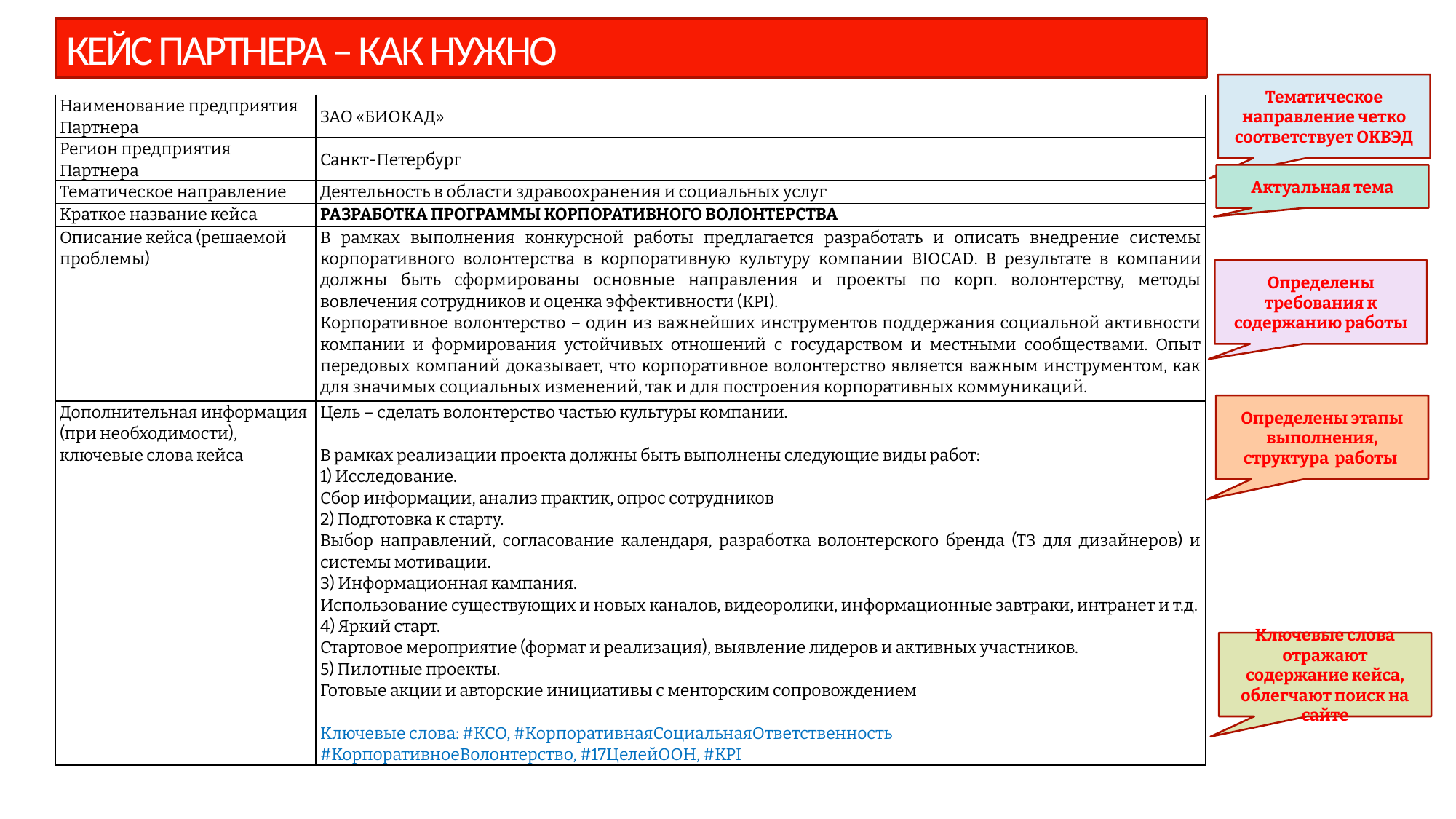

КЕЙС ПАРТНЕРА – КАК НУЖНО
Тематическое направление четко соответствует ОКВЭД
| Наименование предприятия Партнера | ЗАО «БИОКАД» |
| --- | --- |
| Регион предприятия Партнера | Санкт-Петербург |
| Тематическое направление | Деятельность в области здравоохранения и социальных услуг |
| Краткое название кейса | РАЗРАБОТКА ПРОГРАММЫ КОРПОРАТИВНОГО ВОЛОНТЕРСТВА |
| Описание кейса (решаемой проблемы) | В рамках выполнения конкурсной работы предлагается разработать и описать внедрение системы корпоративного волонтерства в корпоративную культуру компании BIOCAD. В результате в компании должны быть сформированы основные направления и проекты по корп. волонтерству, методы вовлечения сотрудников и оценка эффективности (KPI). Корпоративное волонтерство – один из важнейших инструментов поддержания социальной активности компании и формирования устойчивых отношений с государством и местными сообществами. Опыт передовых компаний доказывает, что корпоративное волонтерство является важным инструментом, как для значимых социальных изменений, так и для построения корпоративных коммуникаций. |
| Дополнительная информация (при необходимости), ключевые слова кейса | Цель – сделать волонтерство частью культуры компании.   В рамках реализации проекта должны быть выполнены следующие виды работ: 1) Исследование. Сбор информации, анализ практик, опрос сотрудников 2) Подготовка к старту. Выбор направлений, согласование календаря, разработка волонтерского бренда (ТЗ для дизайнеров) и системы мотивации. 3) Информационная кампания. Использование существующих и новых каналов, видеоролики, информационные завтраки, интранет и т.д. 4) Яркий старт. Стартовое мероприятие (формат и реализация), выявление лидеров и активных участников. 5) Пилотные проекты. Готовые акции и авторские инициативы с менторским сопровождением   Ключевые слова: #КСО, #КорпоративнаяСоциальнаяОтветственность #КорпоративноеВолонтерство, #17ЦелейООН, #KPI |
Актуальная тема
Определены требования к содержанию работы
Определены этапы выполнения, структура  работы
Ключевые слова отражают содержание кейса, облегчают поиск на сайте